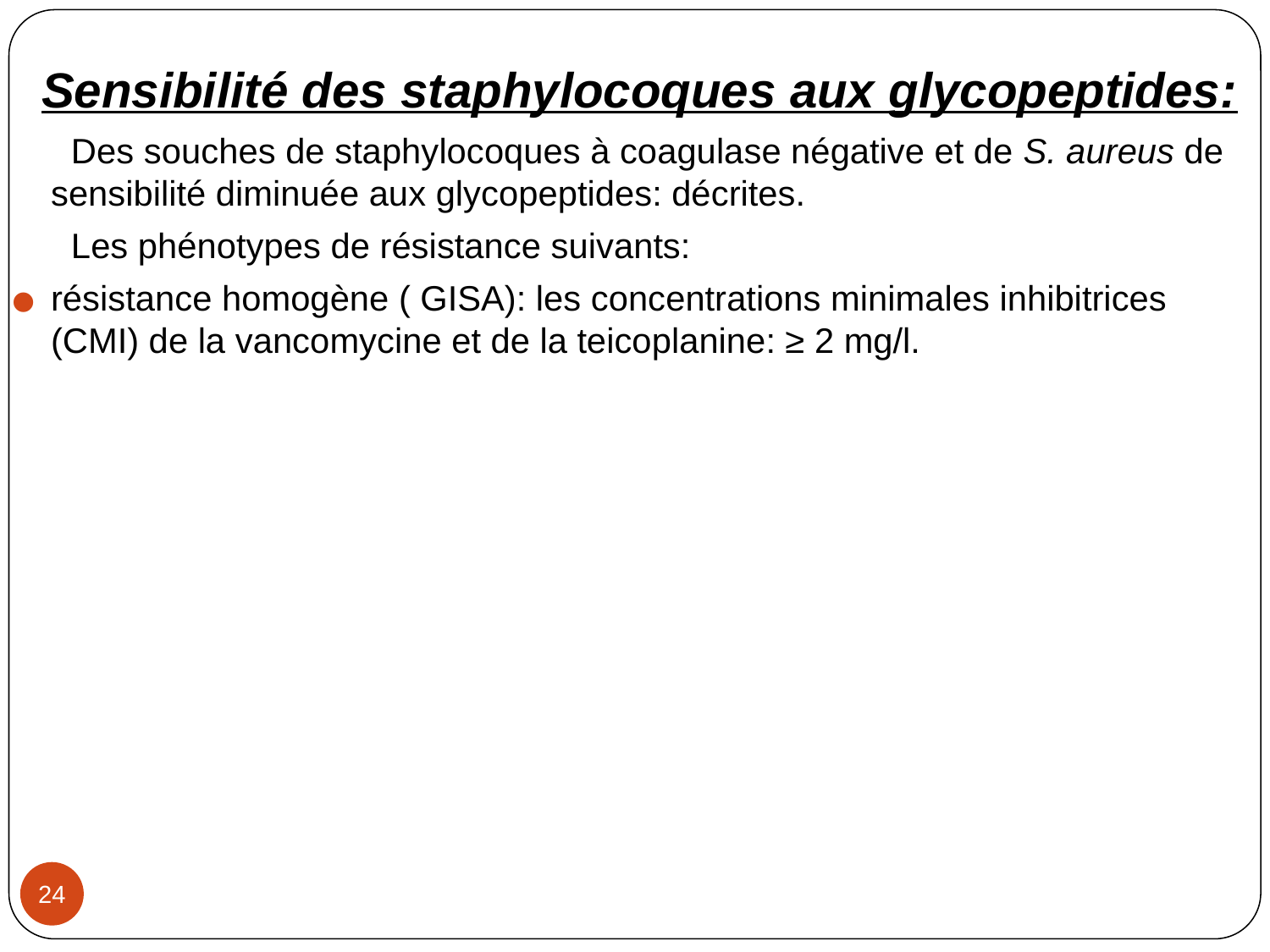

Sensibilité des staphylocoques aux glycopeptides:
      Des souches de staphylocoques à coagulase négative et de S. aureus de sensibilité diminuée aux glycopeptides: décrites.
      Les phénotypes de résistance suivants:
résistance homogène ( GISA): les concentrations minimales inhibitrices (CMI) de la vancomycine et de la teicoplanine: ≥ 2 mg/l.

24